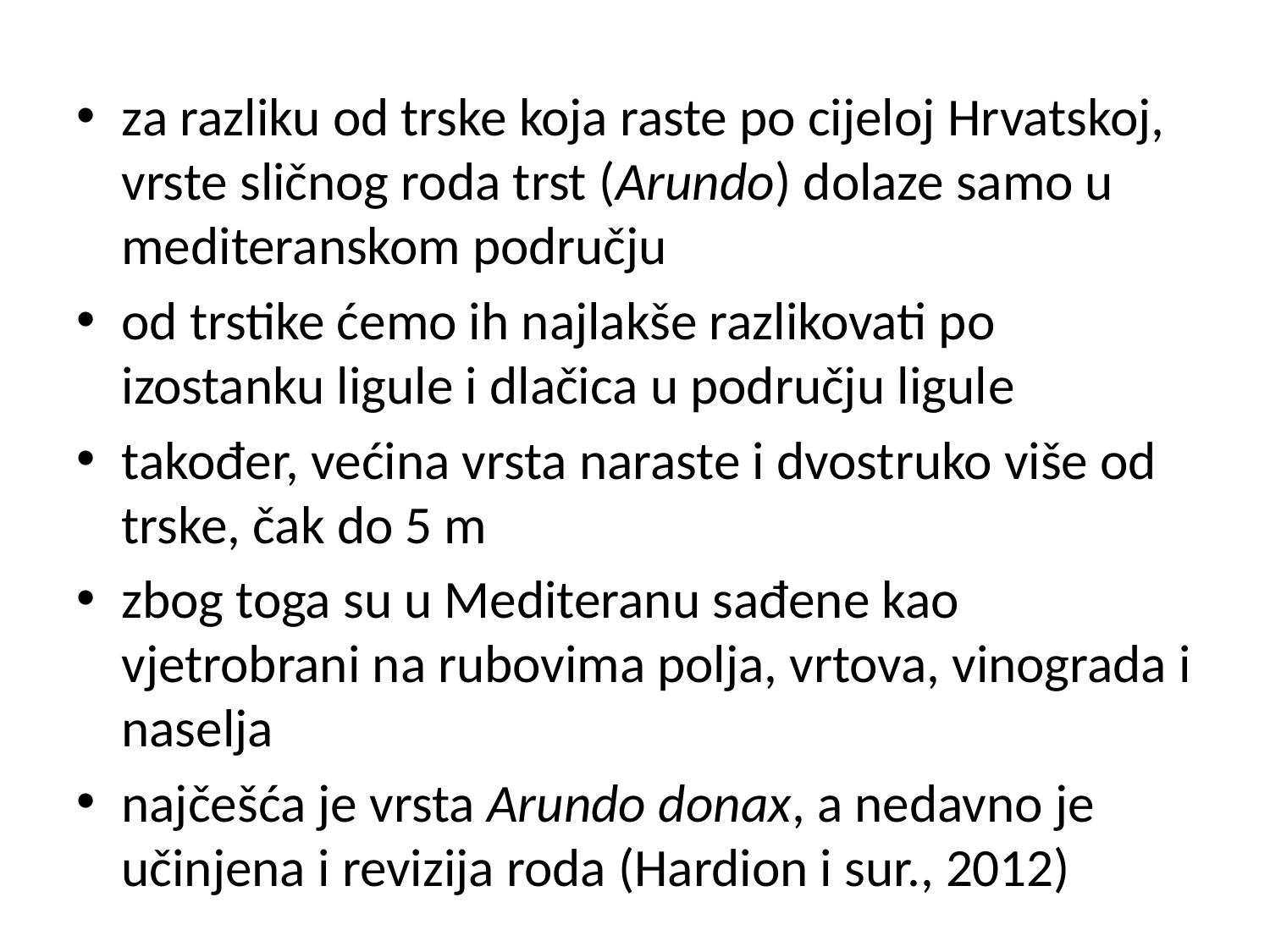

za razliku od trske koja raste po cijeloj Hrvatskoj, vrste sličnog roda trst (Arundo) dolaze samo u mediteranskom području
od trstike ćemo ih najlakše razlikovati po izostanku ligule i dlačica u području ligule
također, većina vrsta naraste i dvostruko više od trske, čak do 5 m
zbog toga su u Mediteranu sađene kao vjetrobrani na rubovima polja, vrtova, vinograda i naselja
najčešća je vrsta Arundo donax, a nedavno je učinjena i revizija roda (Hardion i sur., 2012)